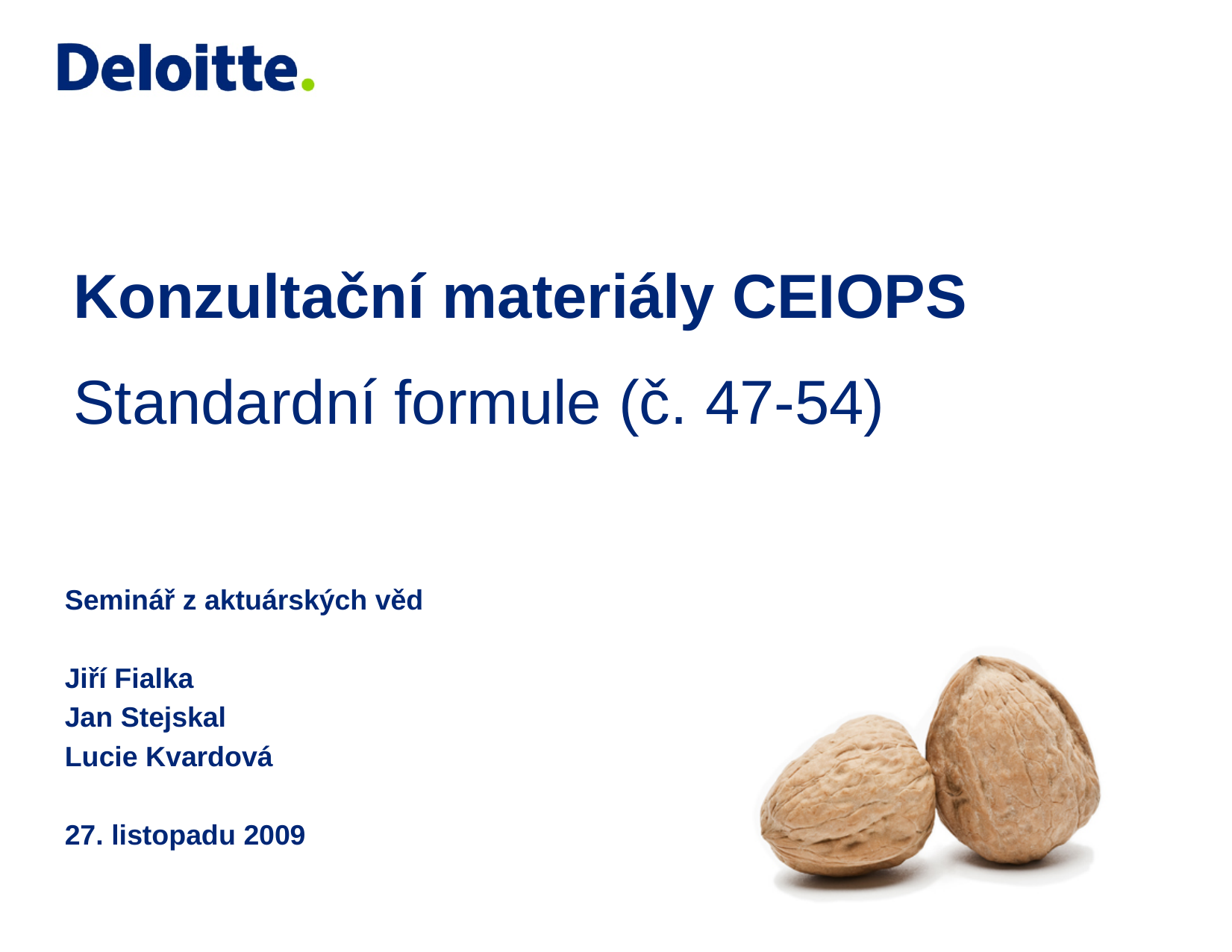

# Konzultační materiály CEIOPS Standardní formule (č. 47-54)

Seminář z aktuárských věd

Jiří Fialka
Jan Stejskal
Lucie Kvardová

27. listopadu 2009